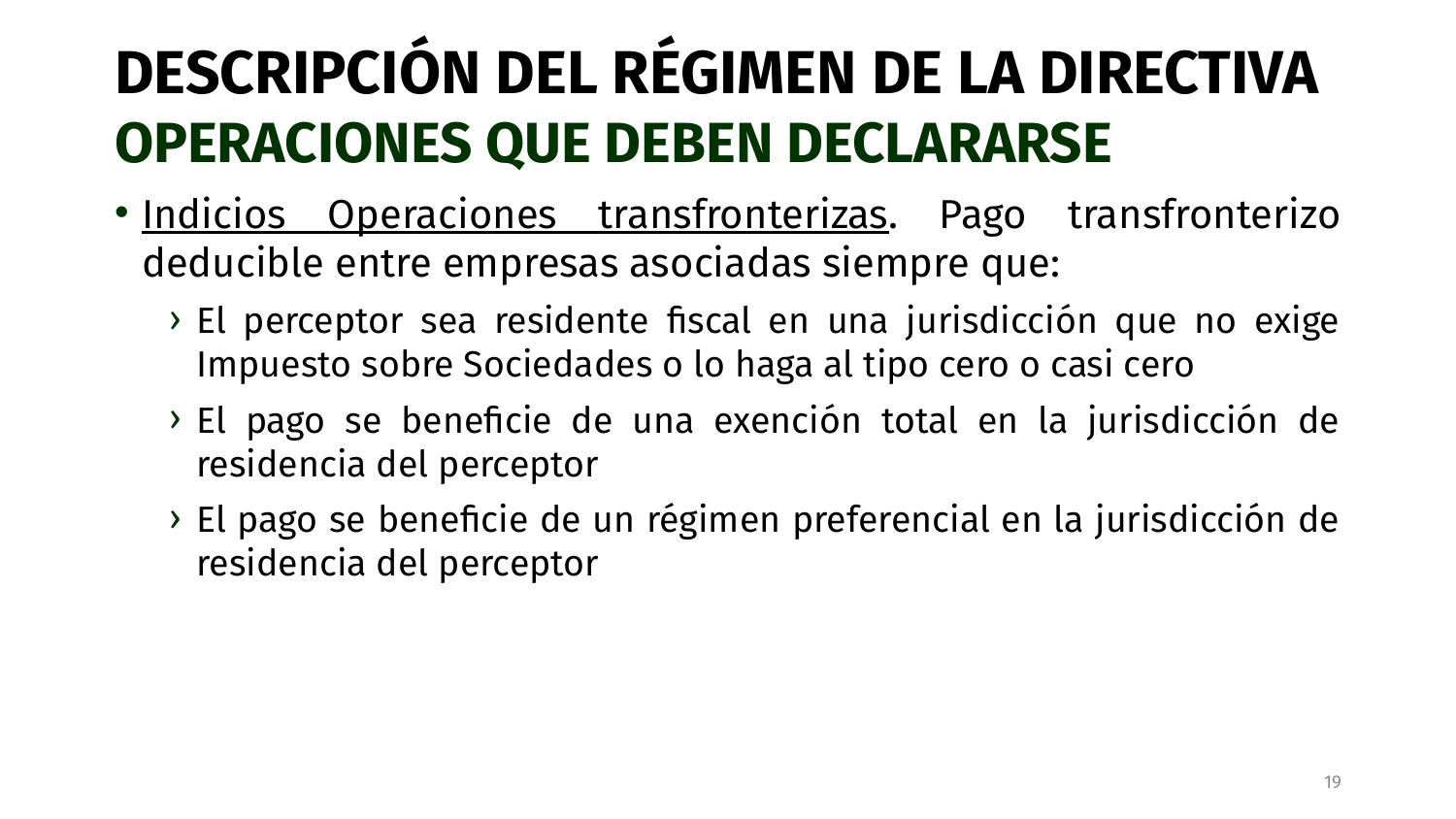

# DESCRIPCIÓN DEL RÉGIMEN DE LA DIRECTIVA OPERACIONES QUE DEBEN DECLARARSE
Indicios Operaciones transfronterizas. Pago transfronterizo deducible entre empresas asociadas siempre que:
El perceptor sea residente fiscal en una jurisdicción que no exige Impuesto sobre Sociedades o lo haga al tipo cero o casi cero
El pago se beneficie de una exención total en la jurisdicción de residencia del perceptor
El pago se beneficie de un régimen preferencial en la jurisdicción de residencia del perceptor
19